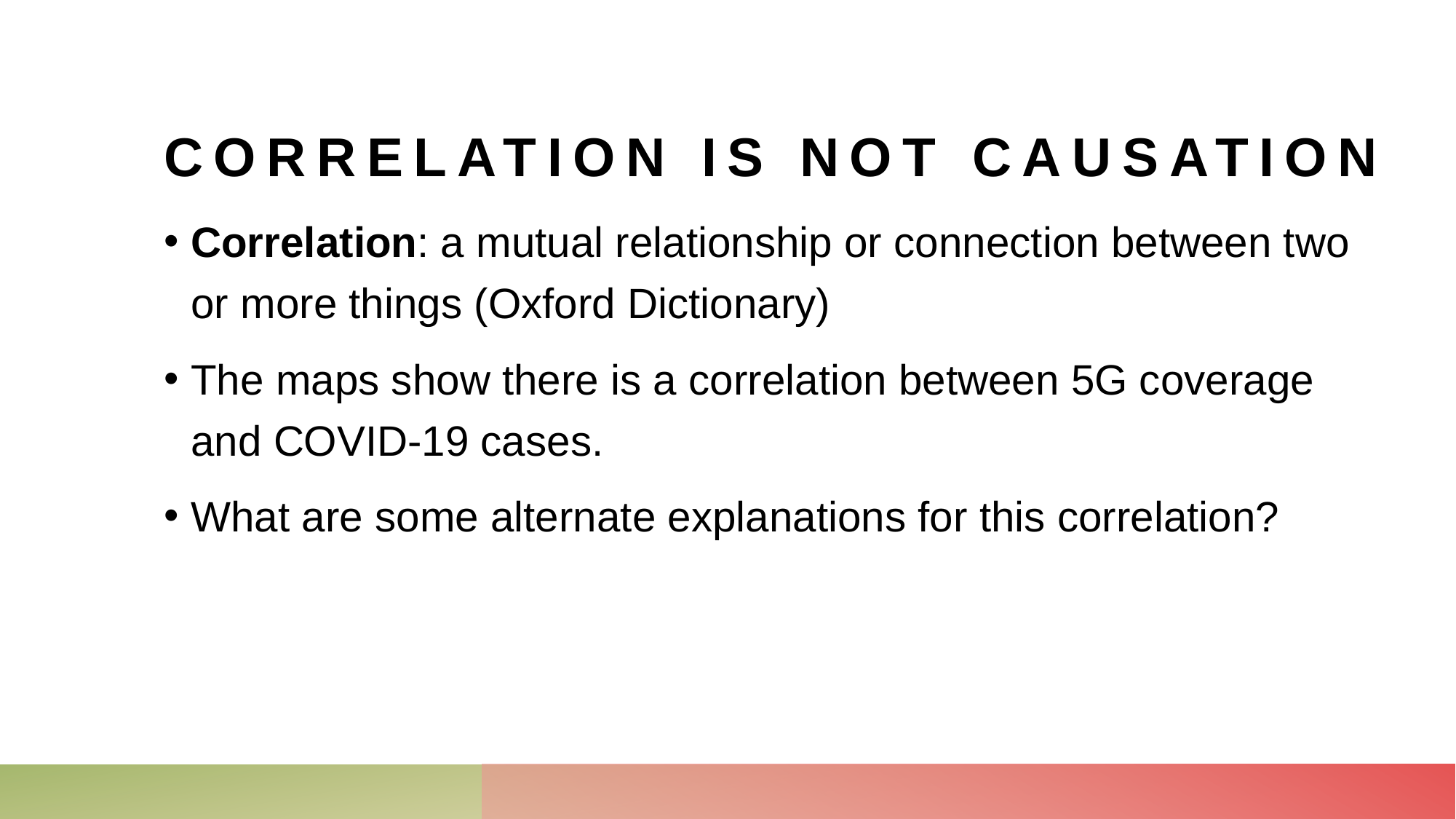

# Correlation is not causation
Correlation: a mutual relationship or connection between two or more things (Oxford Dictionary)
The maps show there is a correlation between 5G coverage and COVID-19 cases.
What are some alternate explanations for this correlation?